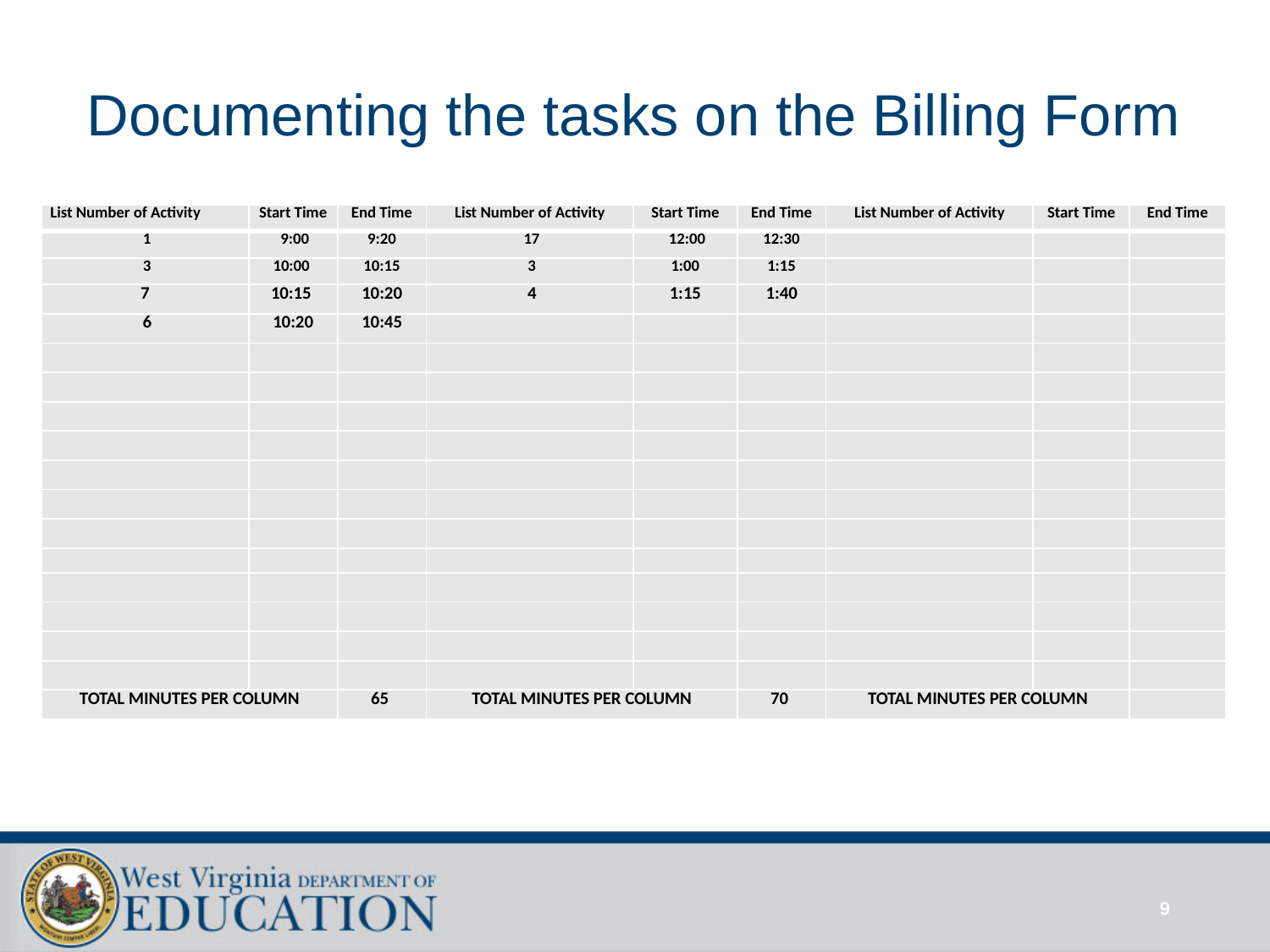

# Documenting the tasks on the Billing Form
| List Number of Activity | Start Time | End Time | List Number of Activity | Start Time | End Time | List Number of Activity | Start Time | End Time |
| --- | --- | --- | --- | --- | --- | --- | --- | --- |
| 1 | 9:00 | 9:20 | 17 | 12:00 | 12:30 |  |  |  |
| 3 | 10:00 | 10:15 | 3 | 1:00 | 1:15 |  |  |  |
| 7 | 10:15 | 10:20 | 4 | 1:15 | 1:40 |  |  |  |
| 6 | 10:20 | 10:45 |  |  |  |  |  |  |
|  |  |  |  |  |  |  |  |  |
|  |  |  |  |  |  |  |  |  |
|  |  |  |  |  |  |  |  |  |
|  |  |  |  |  |  |  |  |  |
|  |  |  |  |  |  |  |  |  |
|  |  |  |  |  |  |  |  |  |
|  |  |  |  |  |  |  |  |  |
|  |  |  |  |  |  |  |  |  |
|  |  |  |  |  |  |  |  |  |
|  |  |  |  |  |  |  |  |  |
|  |  |  |  |  |  |  |  |  |
|  |  |  |  |  |  |  |  |  |
| TOTAL MINUTES PER COLUMN |  | 65 | TOTAL MINUTES PER COLUMN |  | 70 | TOTAL MINUTES PER COLUMN |  |  |
9